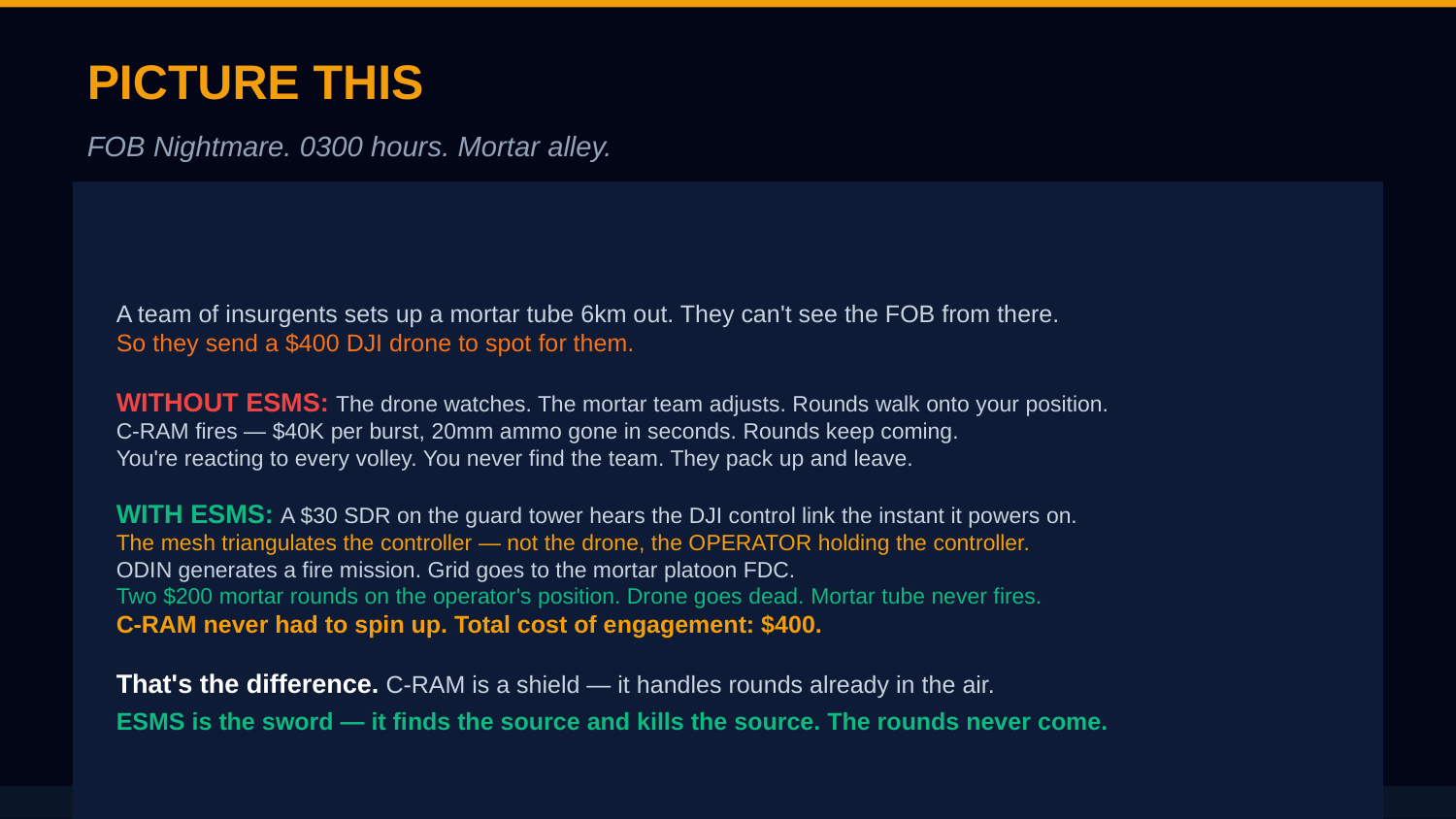

PICTURE THIS
FOB Nightmare. 0300 hours. Mortar alley.

A team of insurgents sets up a mortar tube 6km out. They can't see the FOB from there.
So they send a $400 DJI drone to spot for them.

WITHOUT ESMS: The drone watches. The mortar team adjusts. Rounds walk onto your position.
C-RAM fires — $40K per burst, 20mm ammo gone in seconds. Rounds keep coming.
You're reacting to every volley. You never find the team. They pack up and leave.

WITH ESMS: A $30 SDR on the guard tower hears the DJI control link the instant it powers on.
The mesh triangulates the controller — not the drone, the OPERATOR holding the controller.
ODIN generates a fire mission. Grid goes to the mortar platoon FDC.
Two $200 mortar rounds on the operator's position. Drone goes dead. Mortar tube never fires.
C-RAM never had to spin up. Total cost of engagement: $400.

That's the difference. C-RAM is a shield — it handles rounds already in the air.
ESMS is the sword — it finds the source and kills the source. The rounds never come.

PEO Missiles & Space has an open call for exactly this problem. We're the answer.